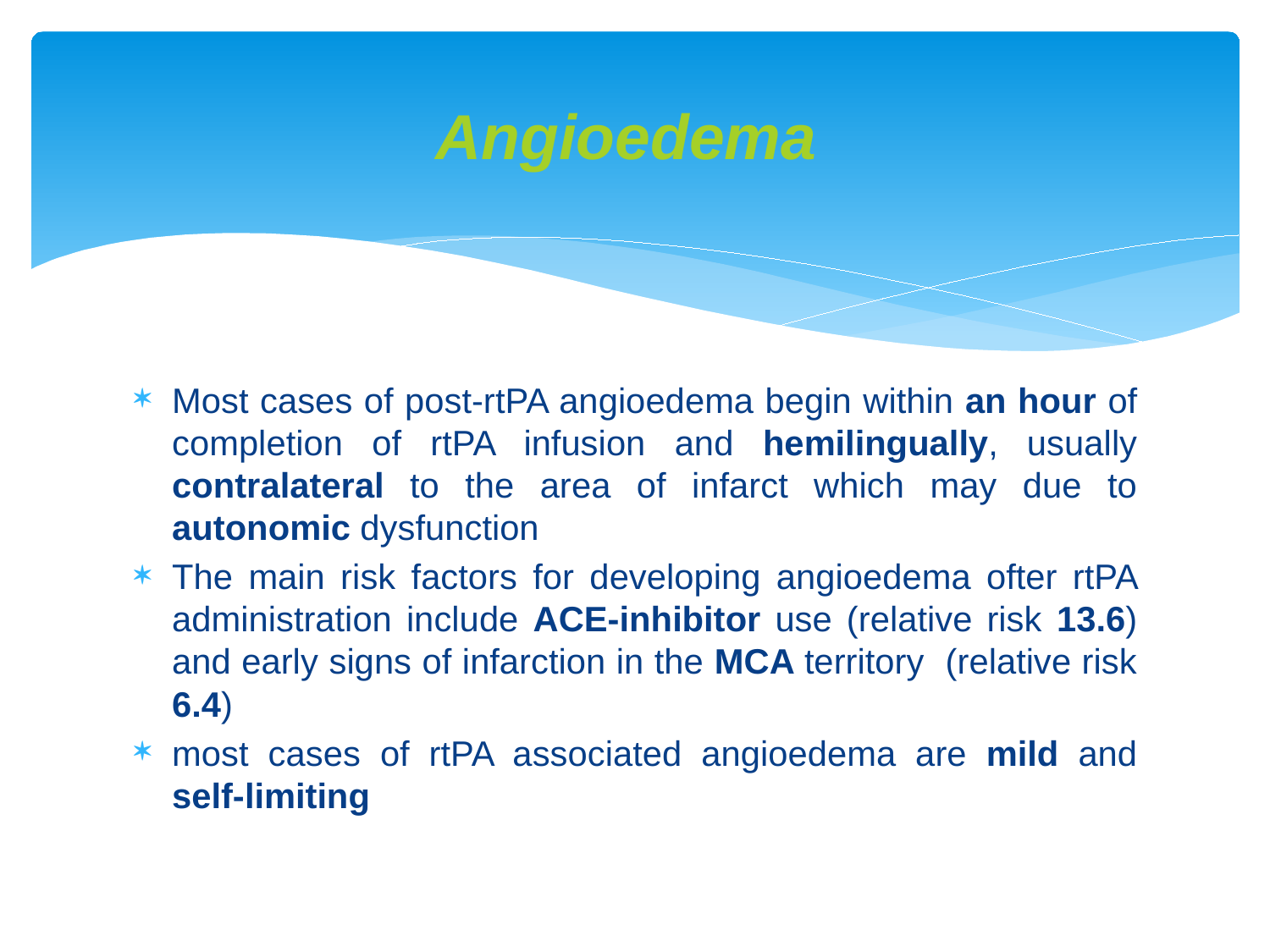

# Angioedema
Most cases of post-rtPA angioedema begin within an hour of completion of rtPA infusion and hemilingually, usually contralateral to the area of infarct which may due to autonomic dysfunction
The main risk factors for developing angioedema ofter rtPA administration include ACE-inhibitor use (relative risk 13.6) and early signs of infarction in the MCA territory  (relative risk 6.4)
most cases of rtPA associated angioedema are mild and self-limiting